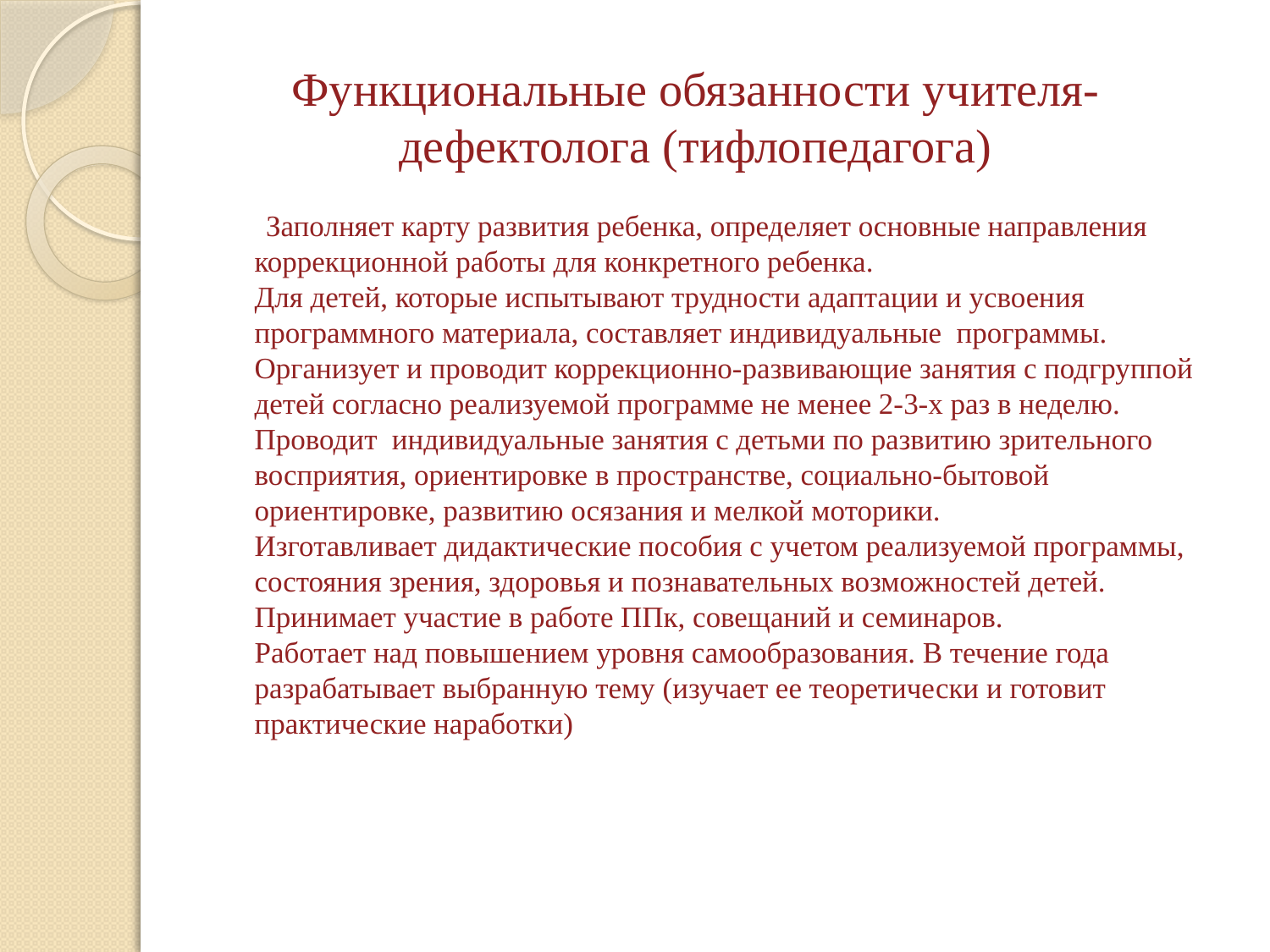

# Функциональные обязанности учителя-дефектолога (тифлопедагога)
      Заполняет карту развития ребенка, определяет основные направления коррекционной работы для конкретного ребенка.
Для детей, которые испытывают трудности адаптации и усвоения программного материала, составляет индивидуальные  программы.
Организует и проводит коррекционно-развивающие занятия с подгруппой детей согласно реализуемой программе не менее 2-3-х раз в неделю.
Проводит  индивидуальные занятия с детьми по развитию зрительного восприятия, ориентировке в пространстве, социально-бытовой ориентировке, развитию осязания и мелкой моторики.
Изготавливает дидактические пособия с учетом реализуемой программы, состояния зрения, здоровья и познавательных возможностей детей.
Принимает участие в работе ППк, совещаний и семинаров.
Работает над повышением уровня самообразования. В течение года разрабатывает выбранную тему (изучает ее теоретически и готовит практические наработки)